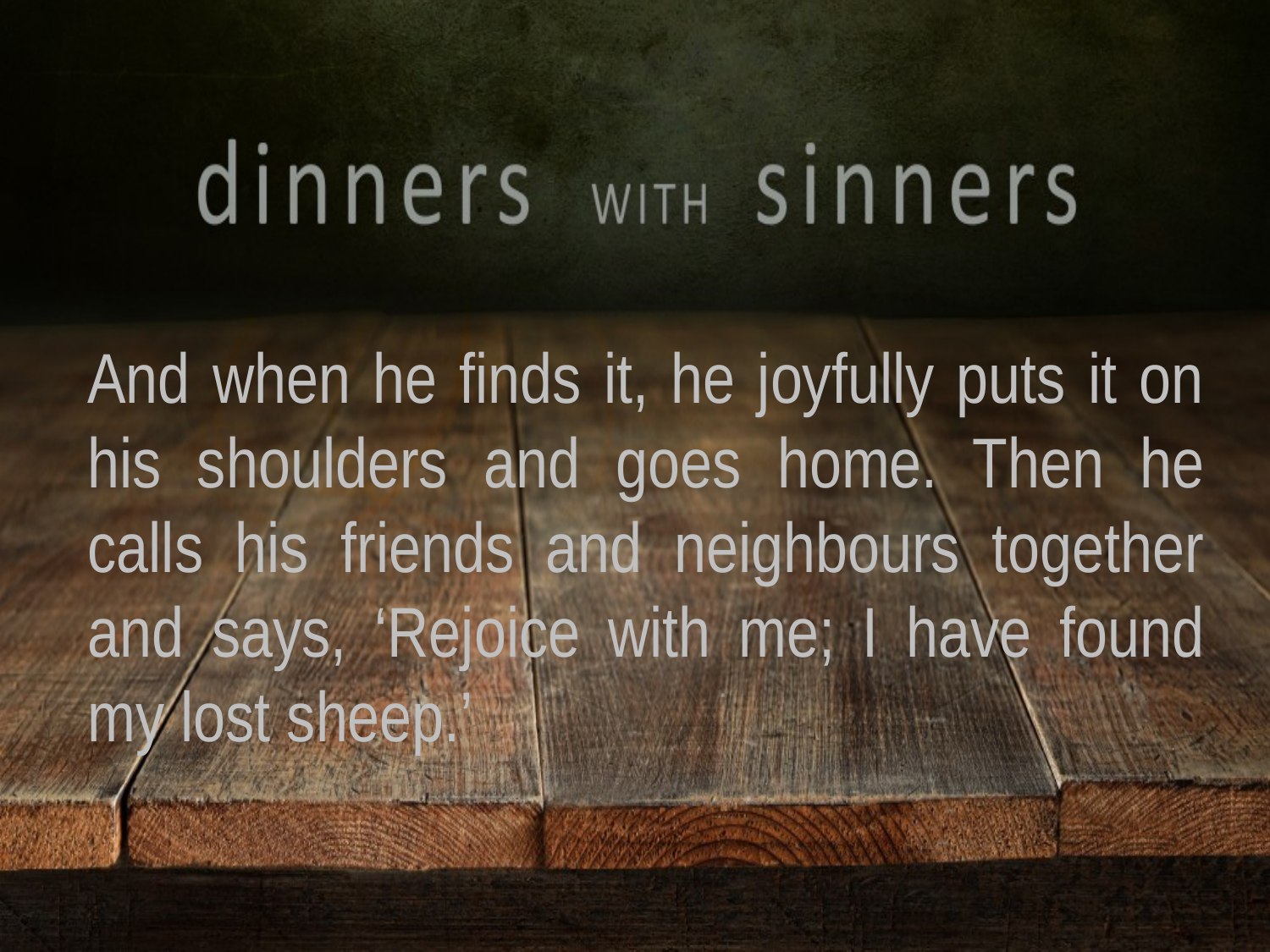

And when he finds it, he joyfully puts it on his shoulders and goes home. Then he calls his friends and neighbours together and says, ‘Rejoice with me; I have found my lost sheep.’